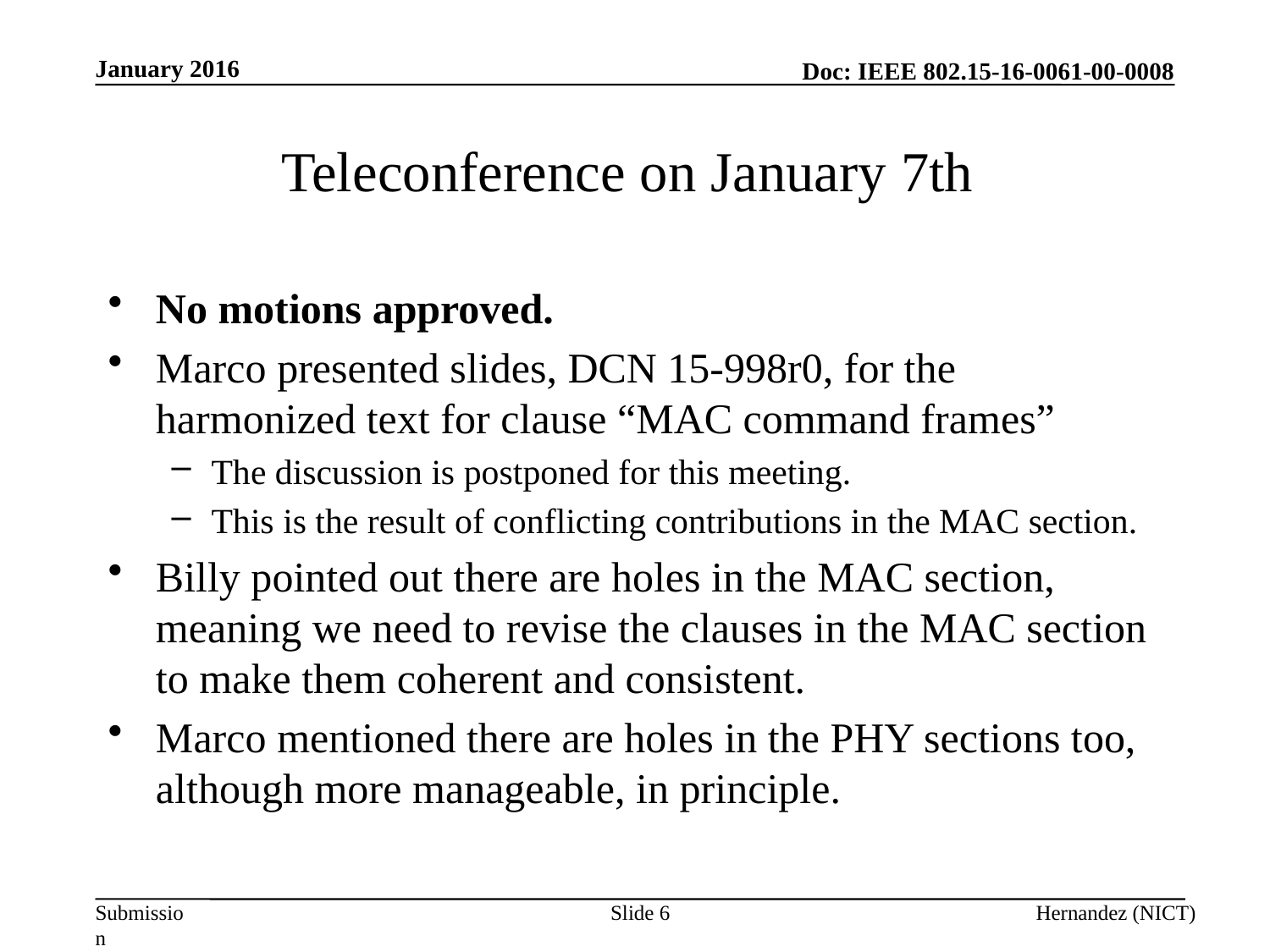

January 2016
# Teleconference on January 7th
No motions approved.
Marco presented slides, DCN 15-998r0, for the harmonized text for clause “MAC command frames”
The discussion is postponed for this meeting.
This is the result of conflicting contributions in the MAC section.
Billy pointed out there are holes in the MAC section, meaning we need to revise the clauses in the MAC section to make them coherent and consistent.
Marco mentioned there are holes in the PHY sections too, although more manageable, in principle.
Slide 6
Hernandez (NICT)